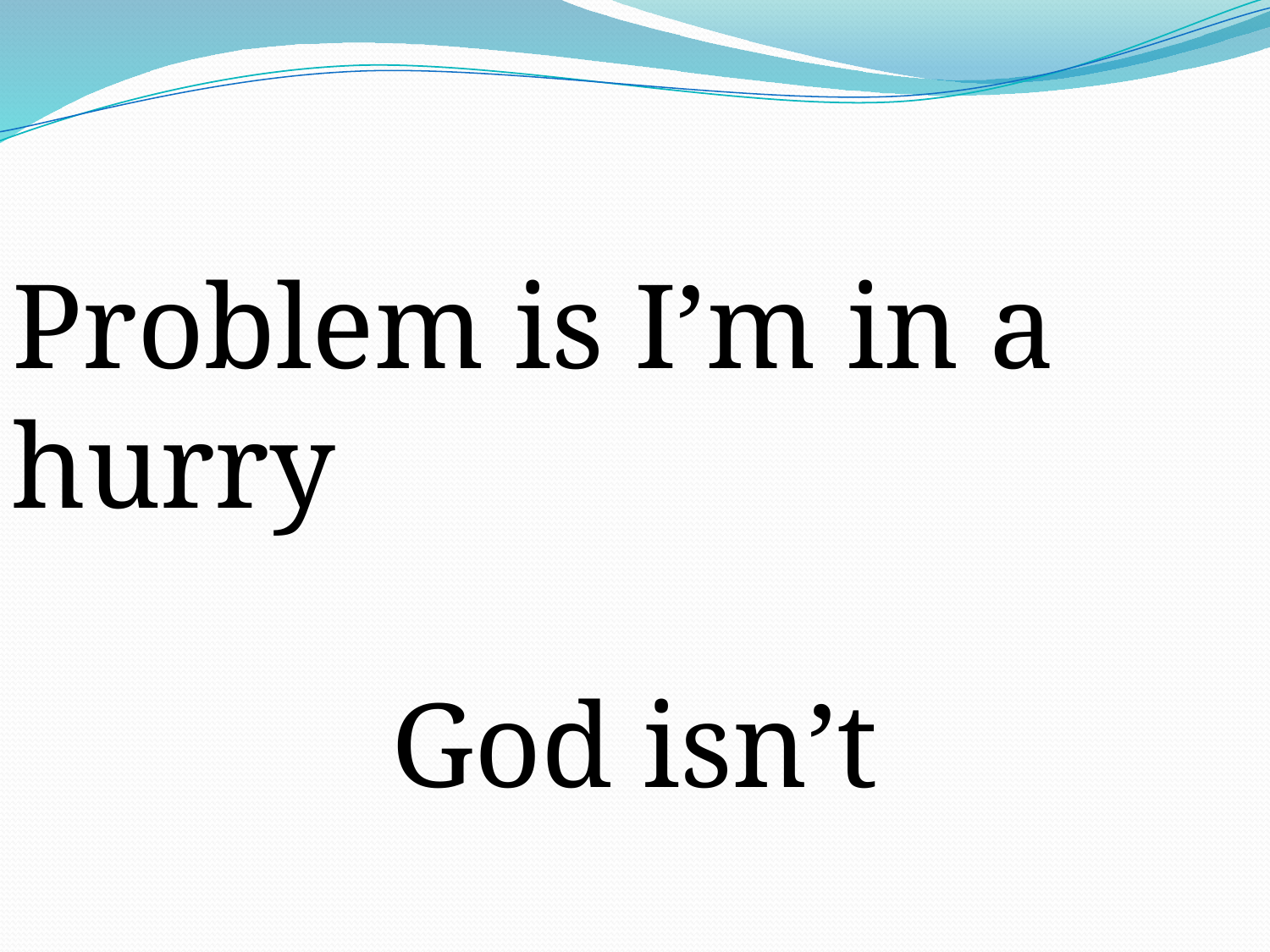

Problem is I’m in a hurry

God isn’t